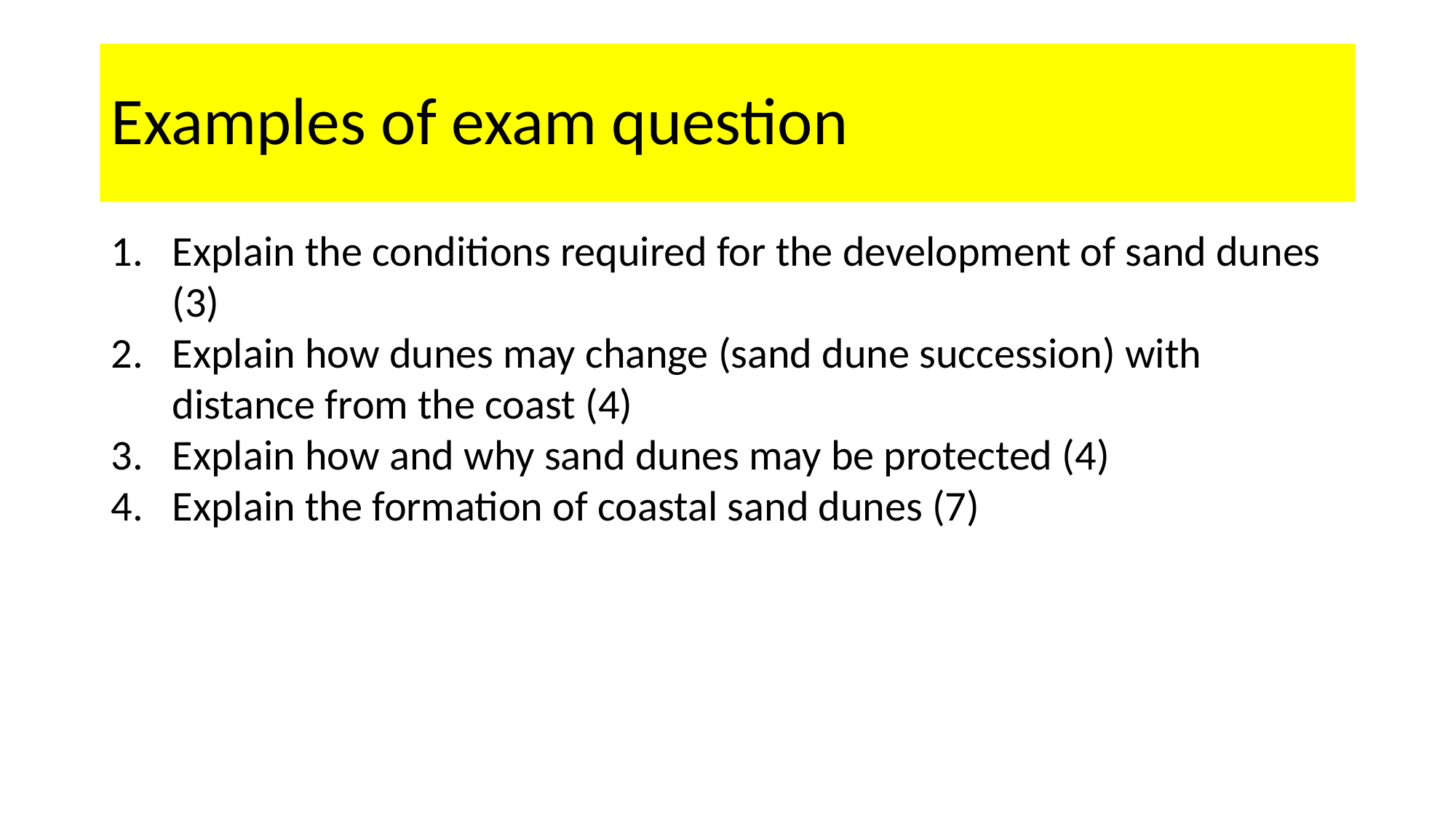

# Examples of exam question
Explain the conditions required for the development of sand dunes (3)
Explain how dunes may change (sand dune succession) with distance from the coast (4)
Explain how and why sand dunes may be protected (4)
Explain the formation of coastal sand dunes (7)